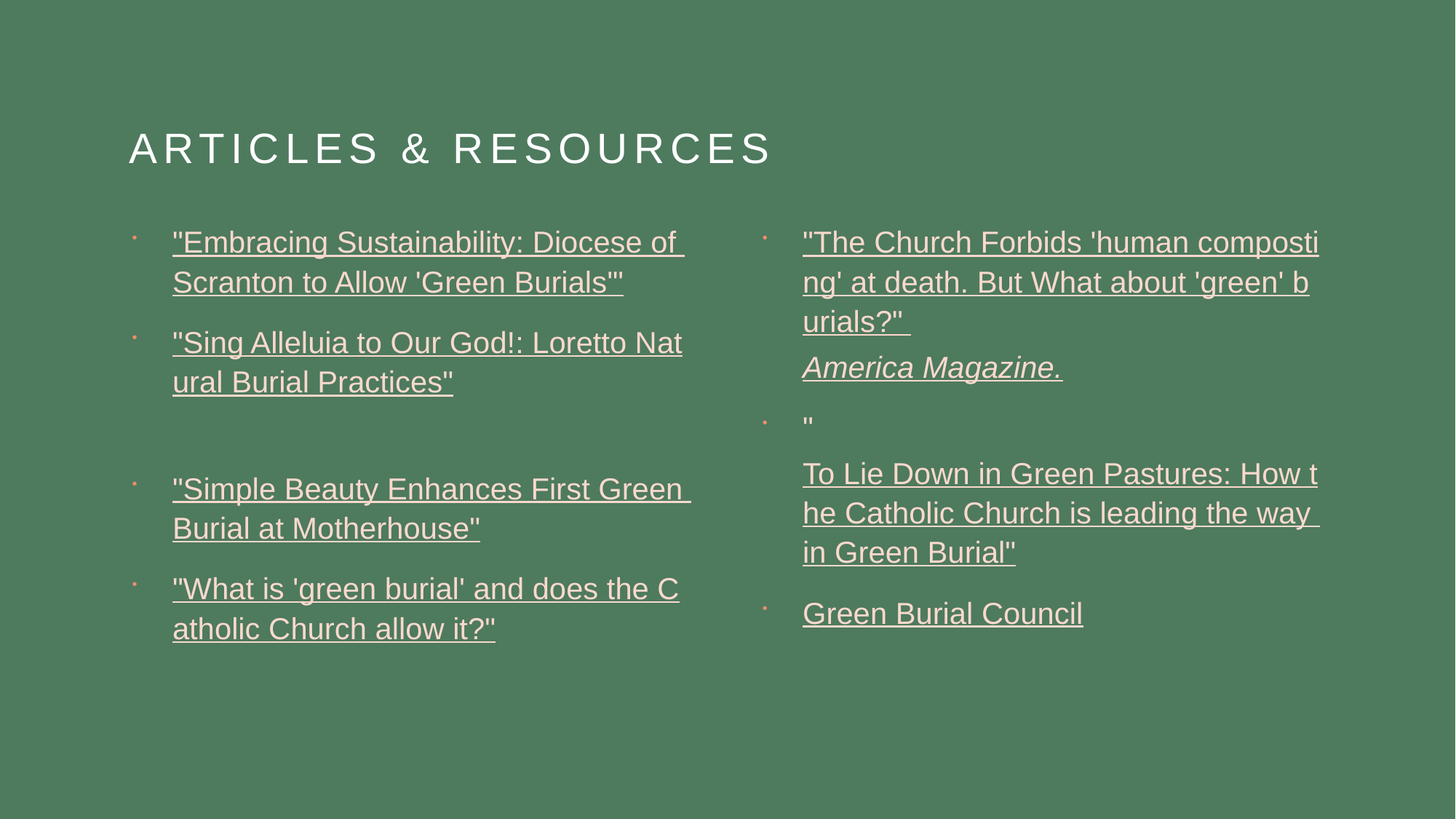

# Articles & Resources
"Embracing Sustainability: Diocese of Scranton to Allow 'Green Burials'"
"Sing Alleluia to Our God!: Loretto Natural Burial Practices"
"Simple Beauty Enhances First Green Burial at Motherhouse"
"What is 'green burial' and does the Catholic Church allow it?"

"The Church Forbids 'human composting' at death. But What about 'green' burials?" America Magazine.
"To Lie Down in Green Pastures: How the Catholic Church is leading the way in Green Burial"
Green Burial Council